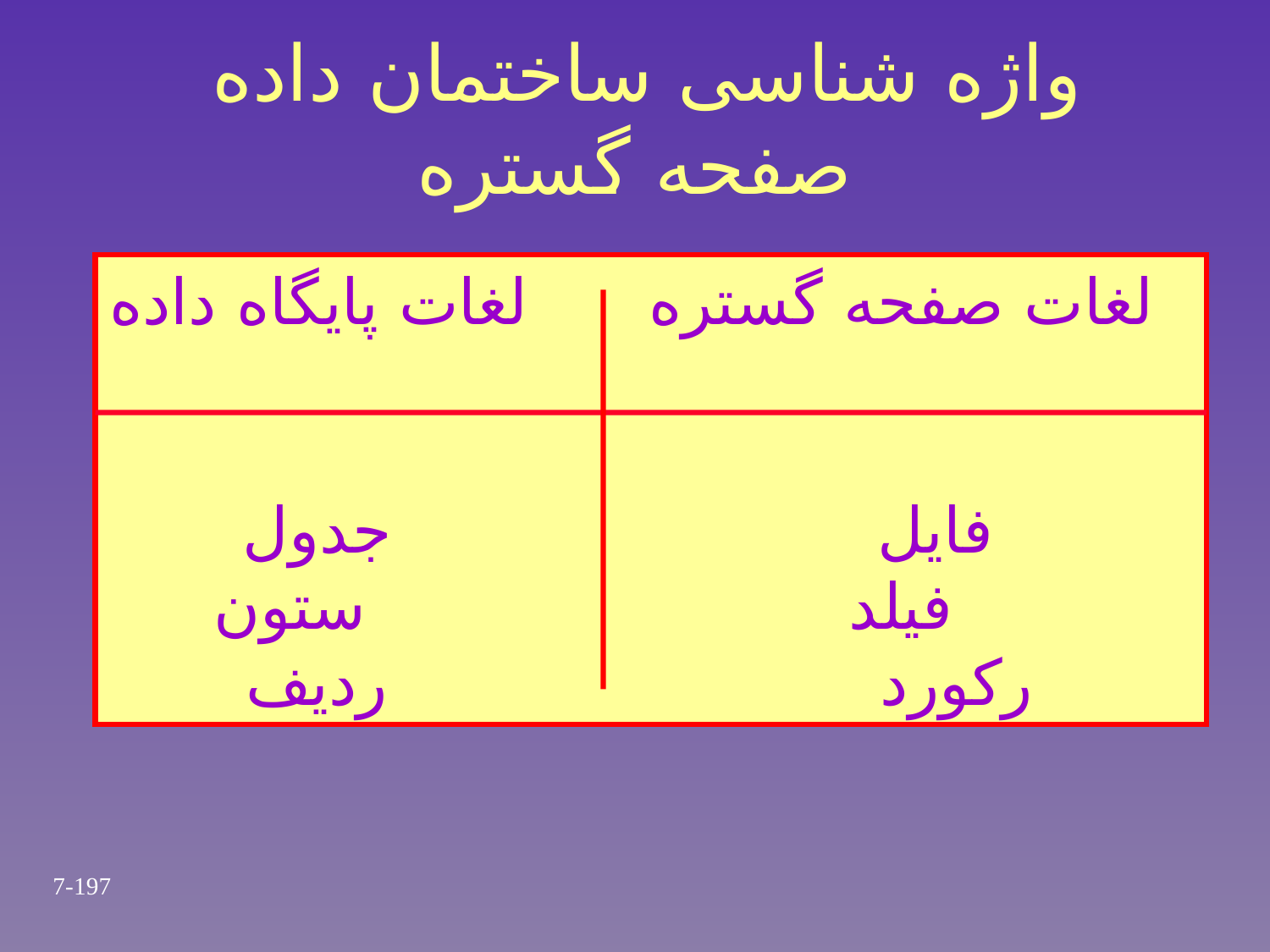

# واژه شناسی ساختمان داده صفحه گستره
لغات صفحه گستره      لغات پایگاه داده

جدول				فایل
ستون				فیلد
ردیف				رکورد

7-197